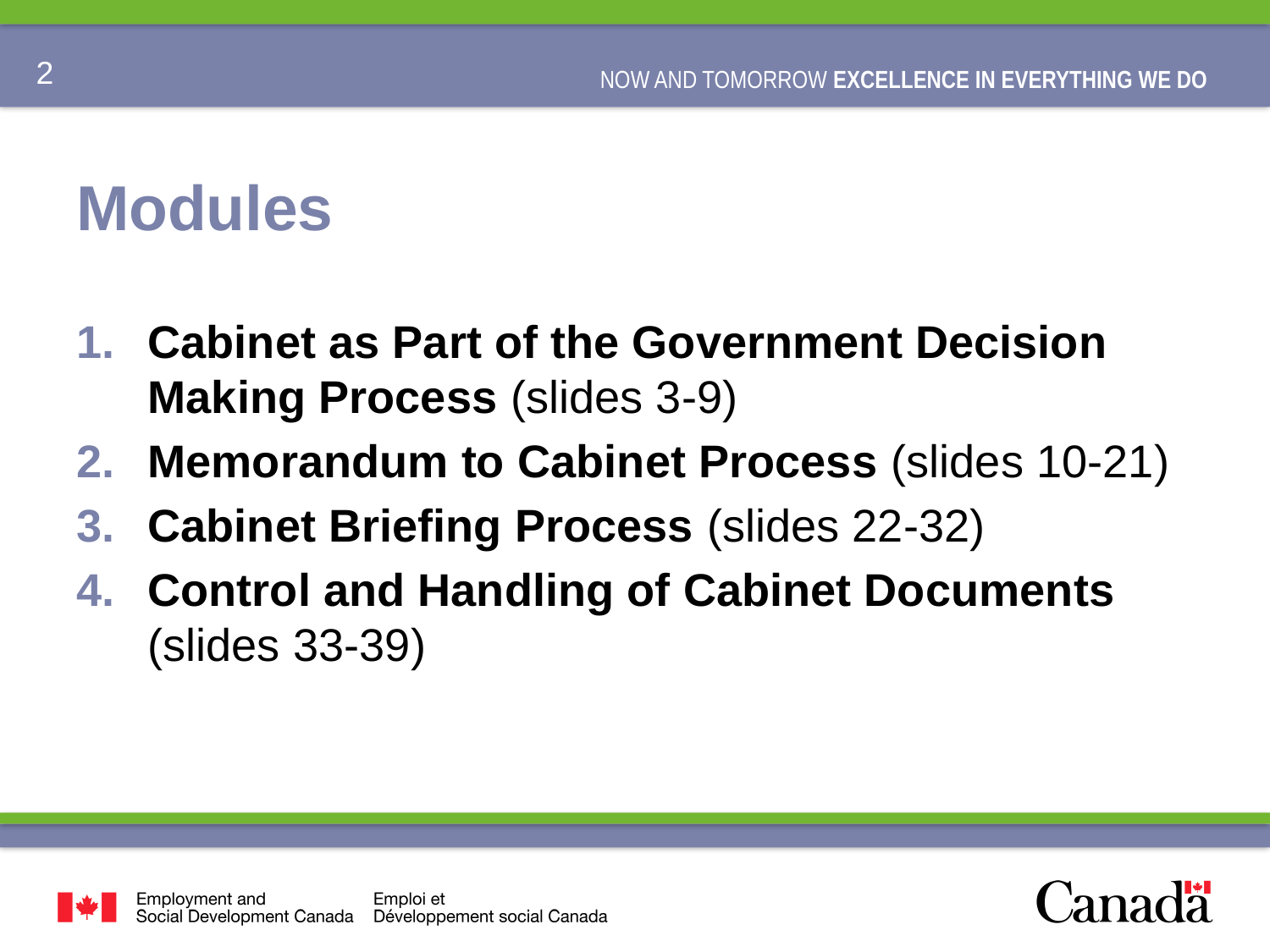

# Modules

Cabinet as Part of the Government Decision Making Process (slides 3-9)
Memorandum to Cabinet Process (slides 10-21)
Cabinet Briefing Process (slides 22-32)
Control and Handling of Cabinet Documents (slides 33-39)